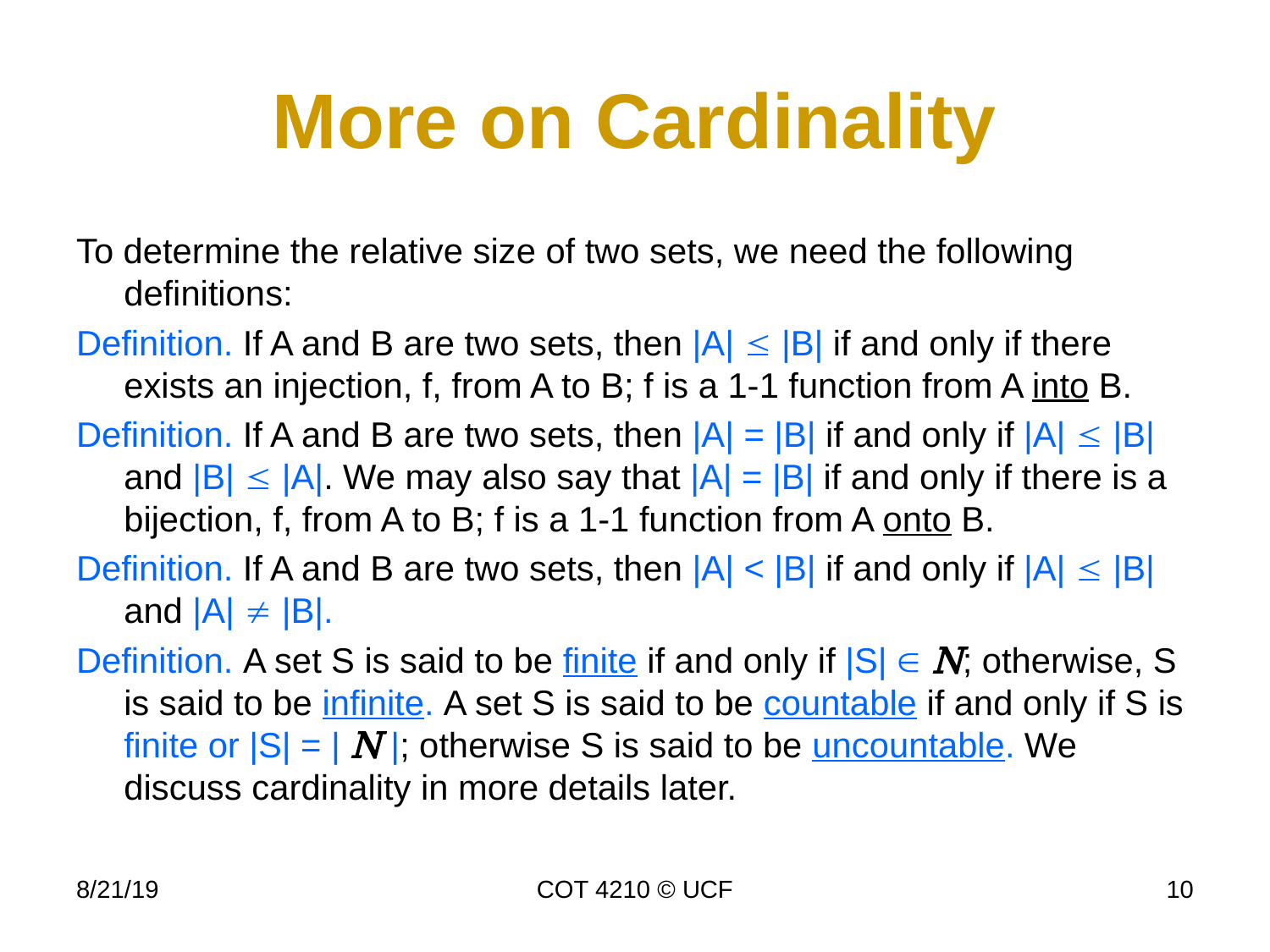

# More on Cardinality
To determine the relative size of two sets, we need the following definitions:
Definition. If A and B are two sets, then |A| ≤ |B| if and only if there exists an injection, f, from A to B; f is a 1-1 function from A into B.
Definition. If A and B are two sets, then |A| = |B| if and only if |A| ≤ |B| and |B| ≤ |A|. We may also say that |A| = |B| if and only if there is a bijection, f, from A to B; f is a 1-1 function from A onto B.
Definition. If A and B are two sets, then |A| < |B| if and only if |A| ≤ |B| and |A| ≠ |B|.
Definition. A set S is said to be finite if and only if |S| ∈ N; otherwise, S is said to be infinite. A set S is said to be countable if and only if S is finite or |S| = | N |; otherwise S is said to be uncountable. We discuss cardinality in more details later.
8/21/19
COT 4210 © UCF
10